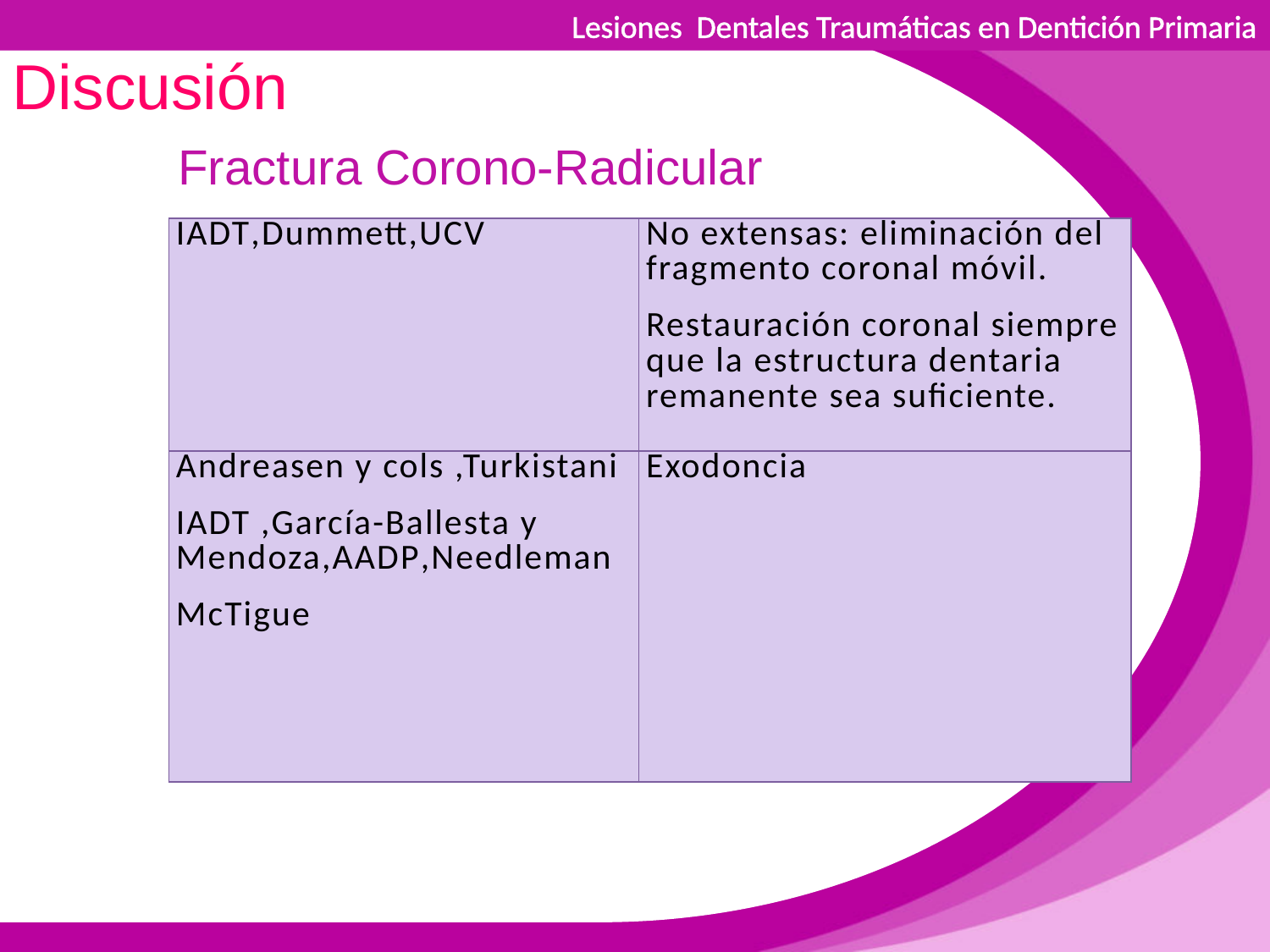

Lesiones  Dentales Traumáticas en Dentición Primaria

Discusión
Fractura Corono-Radicular
| IADT,Dummett,UCV | No extensas: eliminación del fragmento coronal móvil. Restauración coronal siempre que la estructura dentaria remanente sea suficiente. |
| --- | --- |
| Andreasen y cols ,Turkistani IADT ,García-Ballesta y Mendoza,AADP,Needleman McTigue | Exodoncia |